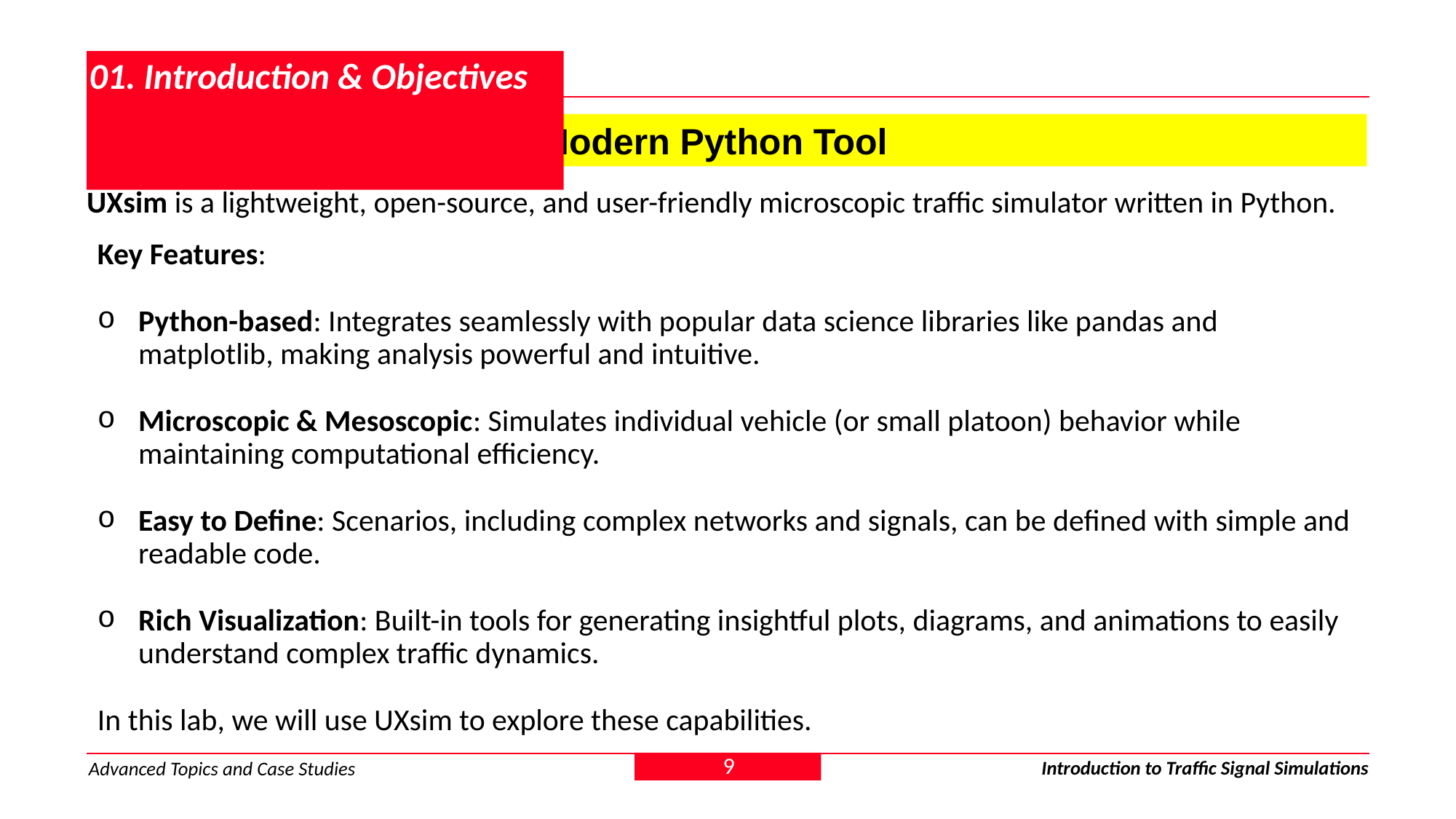

# 01. Introduction & Objectives
1.4. Introducing UXsim: A Modern Python Tool
UXsim is a lightweight, open-source, and user-friendly microscopic traffic simulator written in Python.
Key Features:
Python-based: Integrates seamlessly with popular data science libraries like pandas and matplotlib, making analysis powerful and intuitive.
Microscopic & Mesoscopic: Simulates individual vehicle (or small platoon) behavior while maintaining computational efficiency.
Easy to Define: Scenarios, including complex networks and signals, can be defined with simple and readable code.
Rich Visualization: Built-in tools for generating insightful plots, diagrams, and animations to easily understand complex traffic dynamics.
In this lab, we will use UXsim to explore these capabilities.